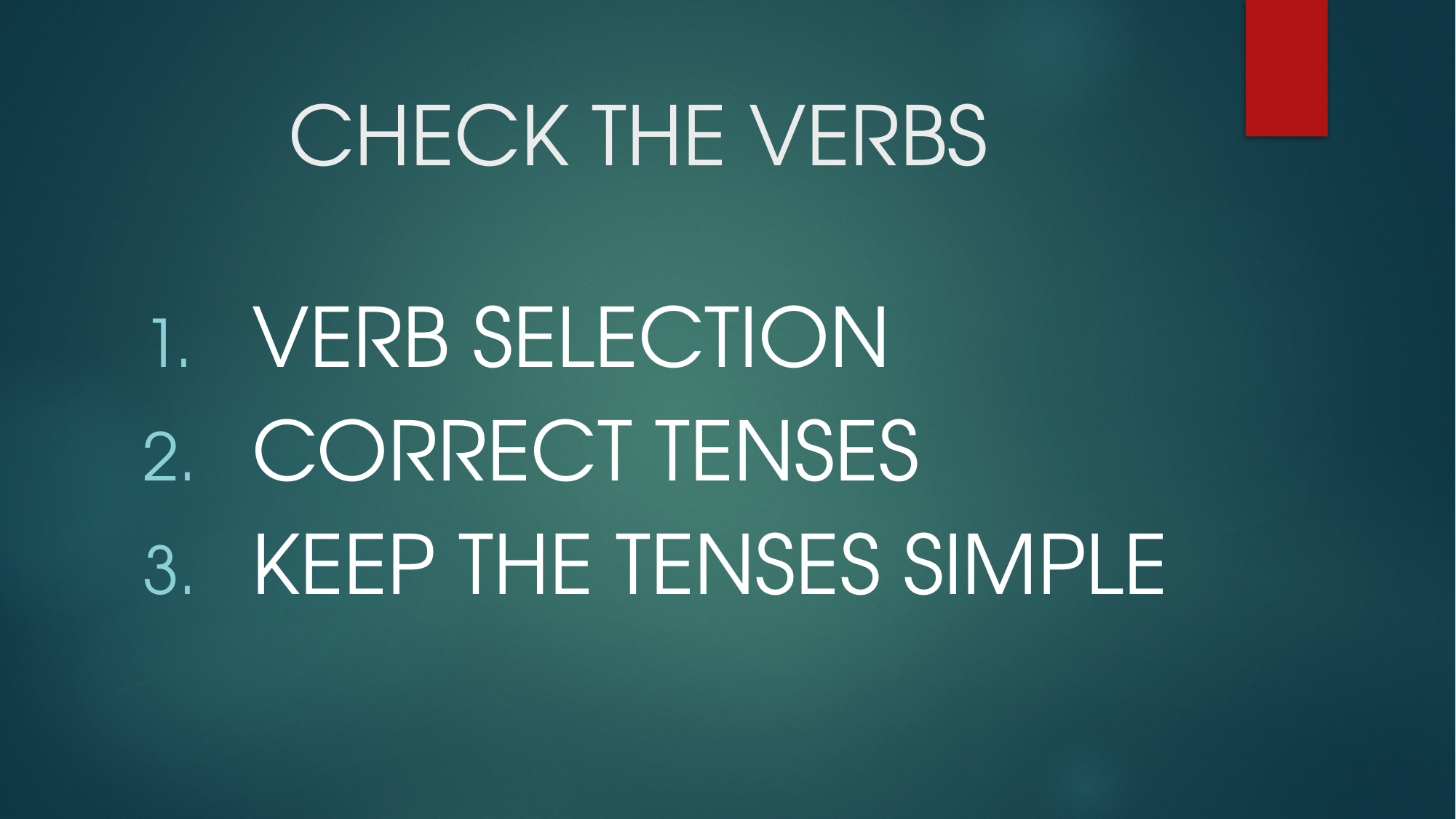

# CHECK THE VERBS
VERB SELECTION
CORRECT TENSES
KEEP THE TENSES SIMPLE